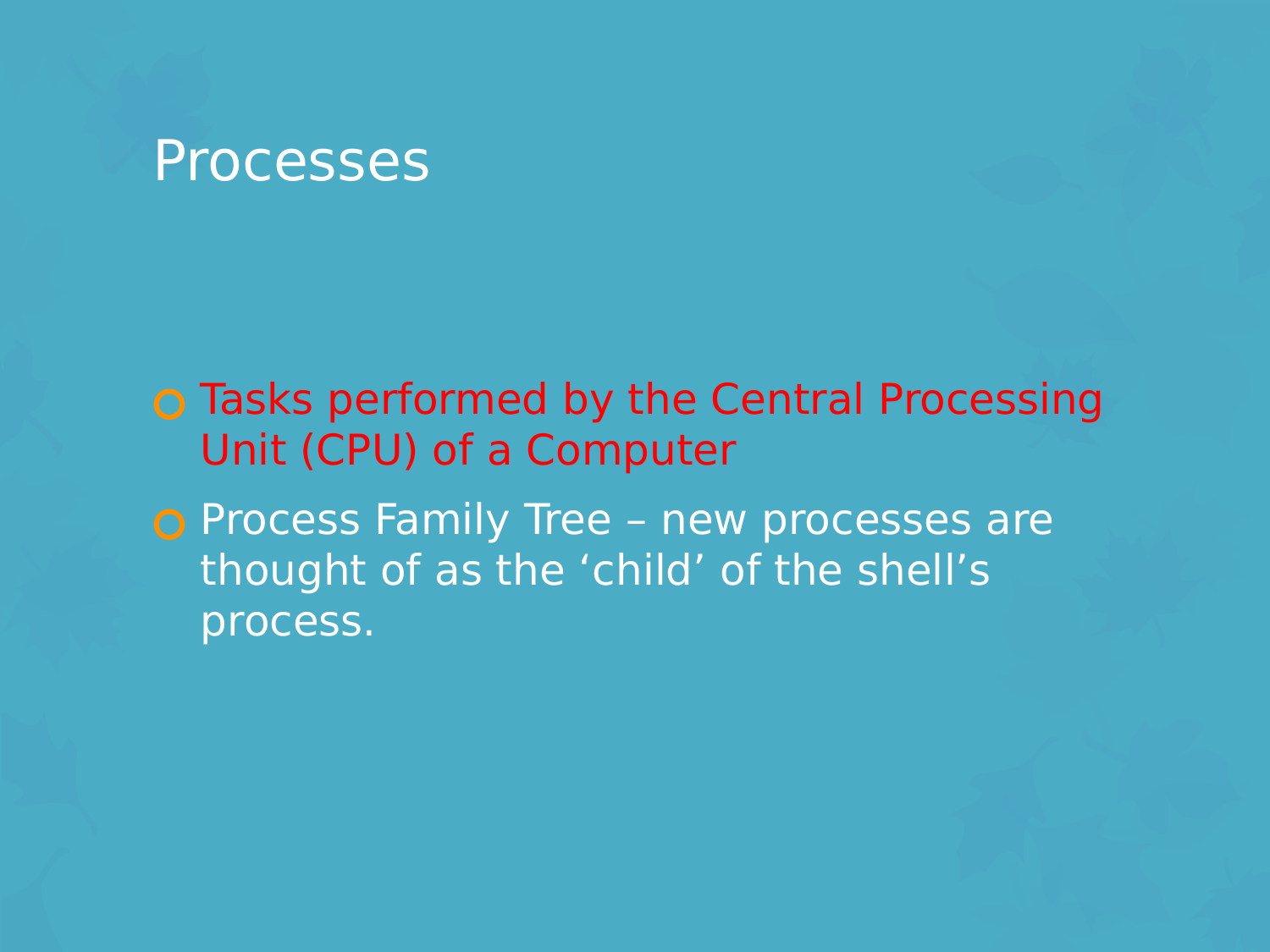

Processes
Tasks performed by the Central Processing Unit (CPU) of a Computer
Process Family Tree – new processes are thought of as the ‘child’ of the shell’s process.